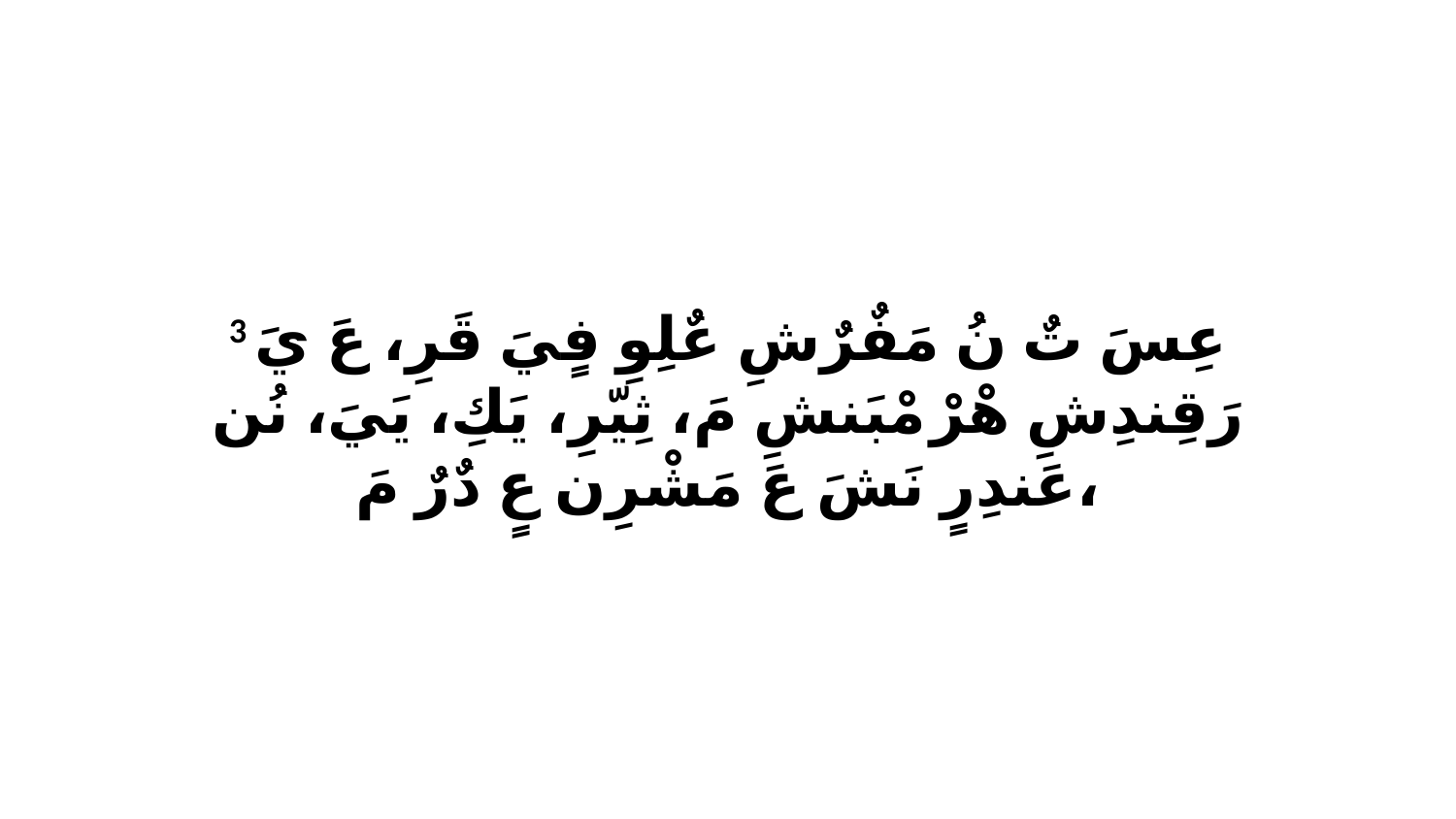

3 عِسَ تٌ نُ مَفٌرٌشِ عٌلِوِ فٍيَ قَرِ، عَ يَ رَقِندِشِ هْرْ مْبَنشِ مَ، ثِيّرِ، يَكِ، يَيَ، نُن عَندِرٍ نَشَ عَ مَشْرِن عٍ دٌرٌ مَ،